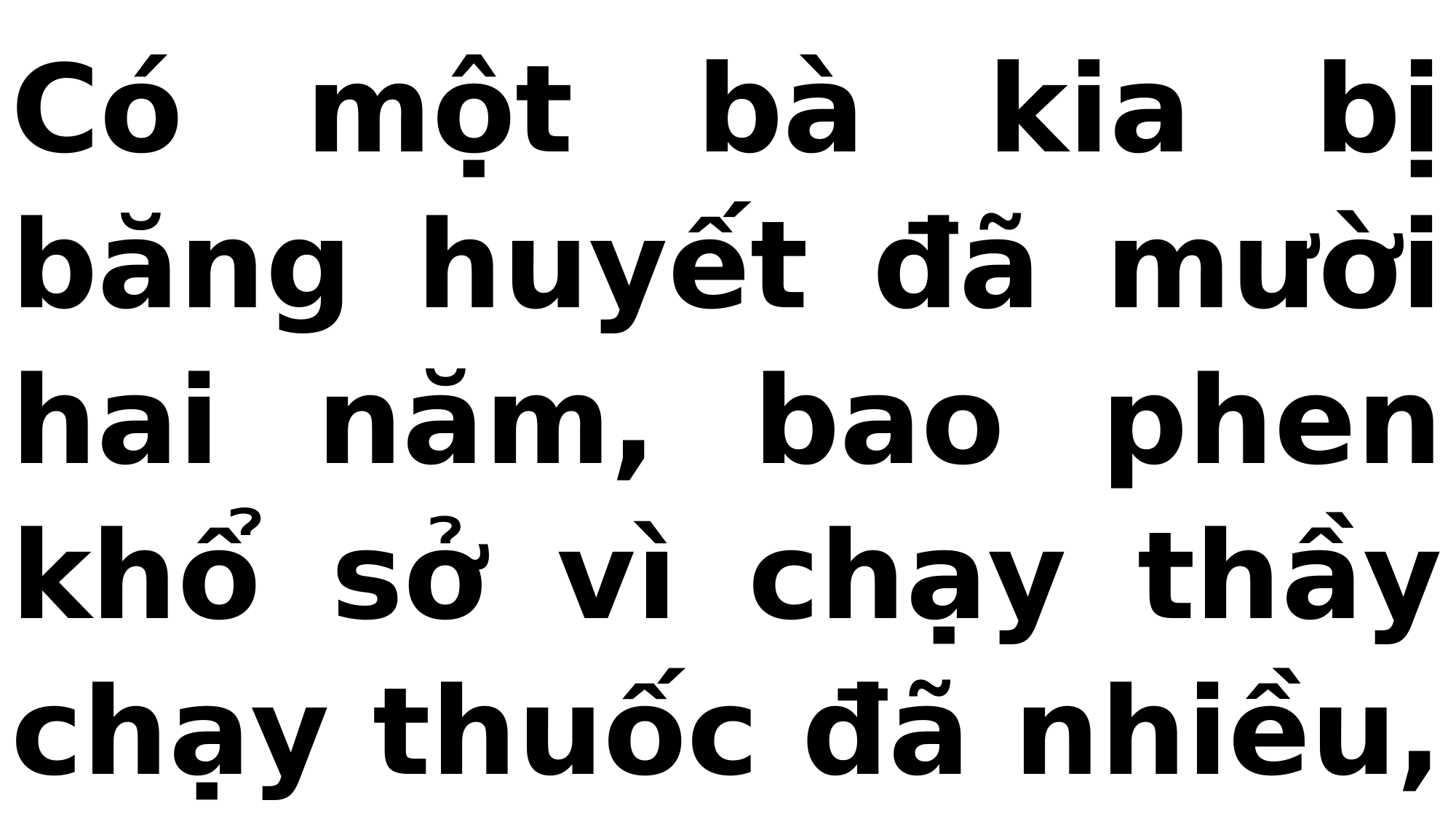

# Có một bà kia bị băng huyết đã mười hai năm, bao phen khổ sở vì chạy thầy chạy thuốc đã nhiều,